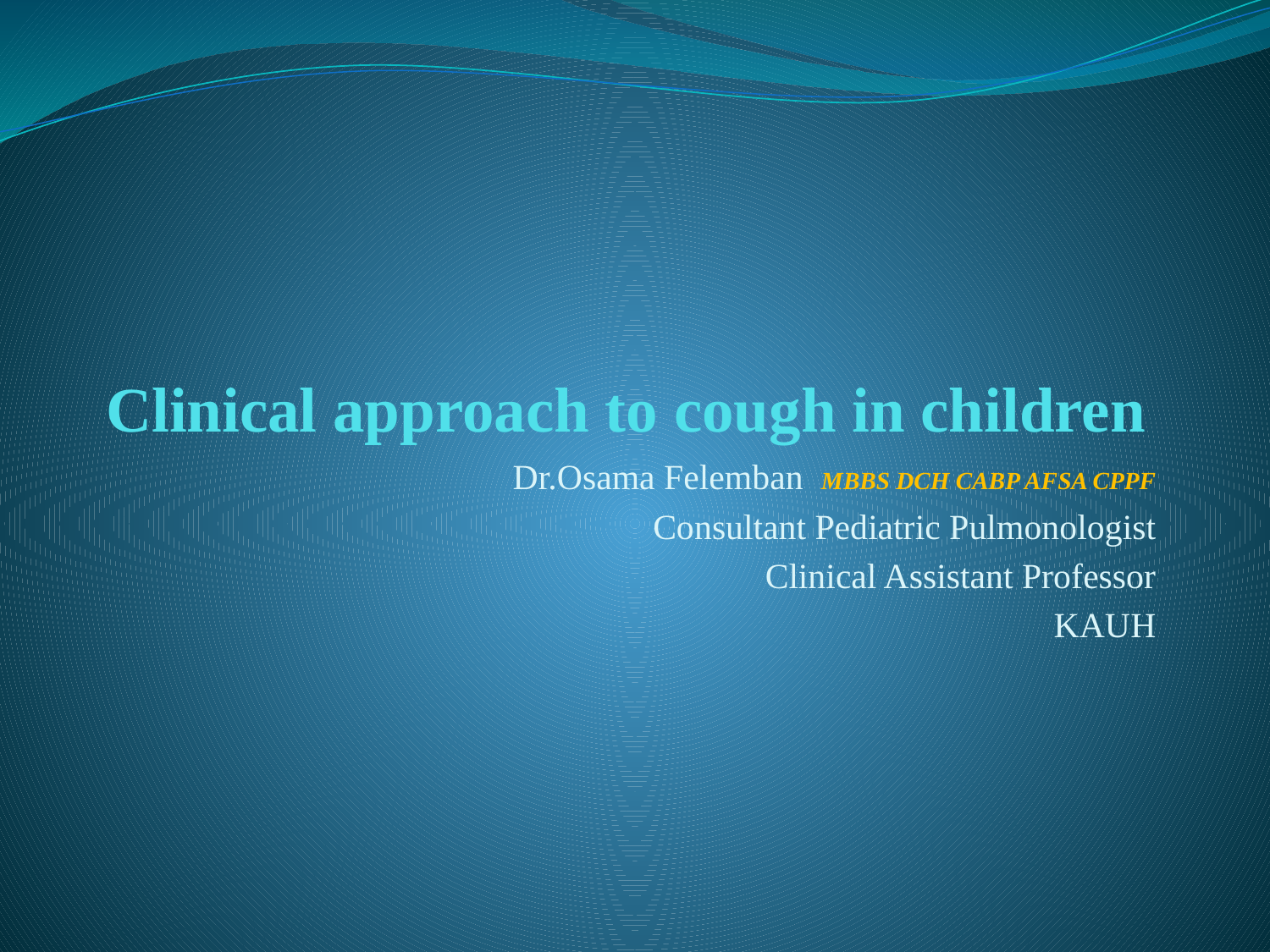

# Clinical approach to cough in children
Dr.Osama Felemban  MBBS DCH CABP AFSA CPPF
Consultant Pediatric Pulmonologist
Clinical Assistant Professor
KAUH